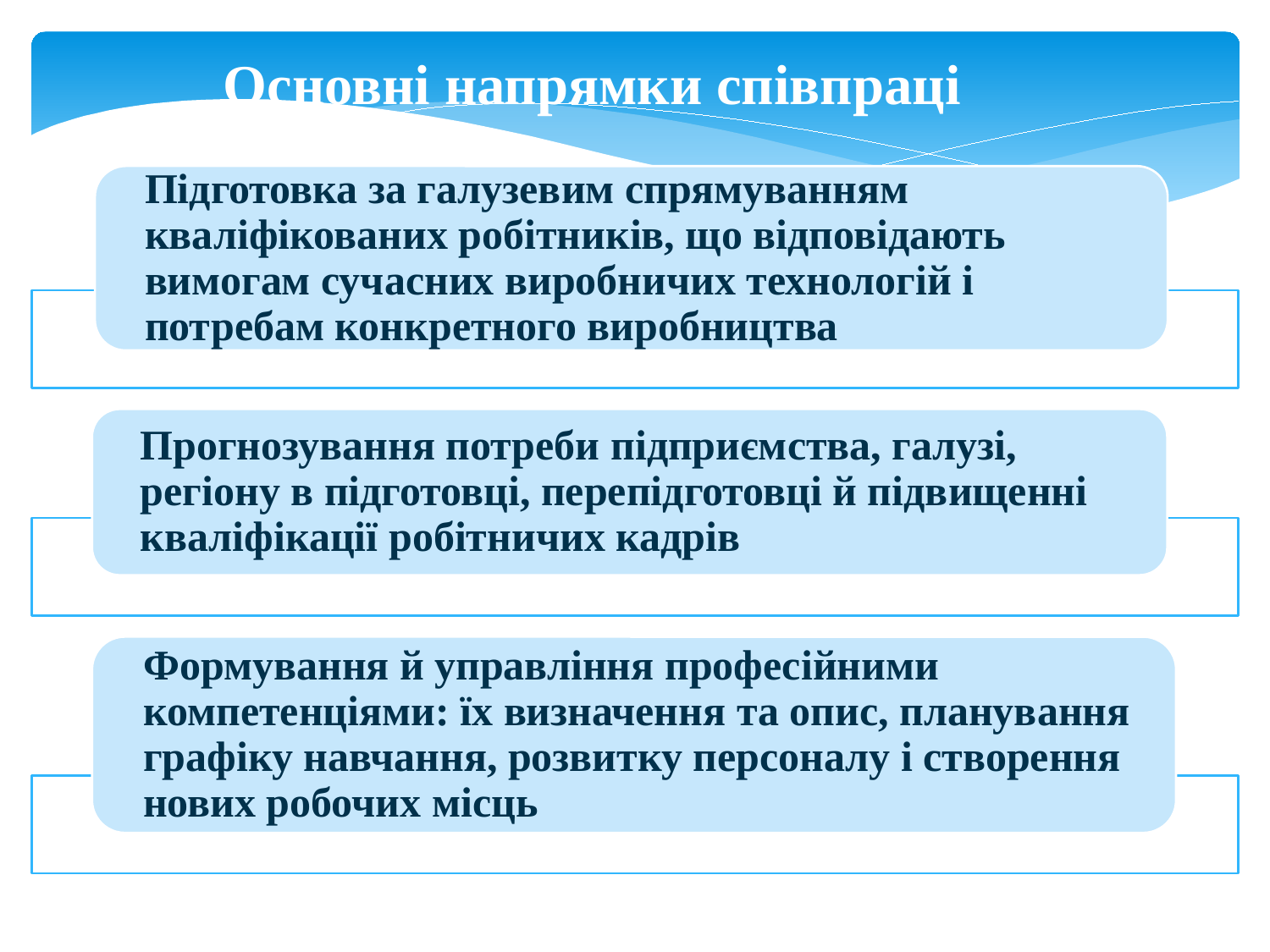

Основні напрямки співпраці
Підготовка за галузевим спрямуванням кваліфікованих робітників, що відповідають вимогам сучасних виробничих технологій і потребам конкретного виробництва
Прогнозування потреби підприємства, галузі, регіону в підготовці, перепідготовці й підвищенні кваліфікації робітничих кадрів
Формування й управління професійними компетенціями: їх визначення та опис, планування графіку навчання, розвитку персоналу і створення нових робочих місць